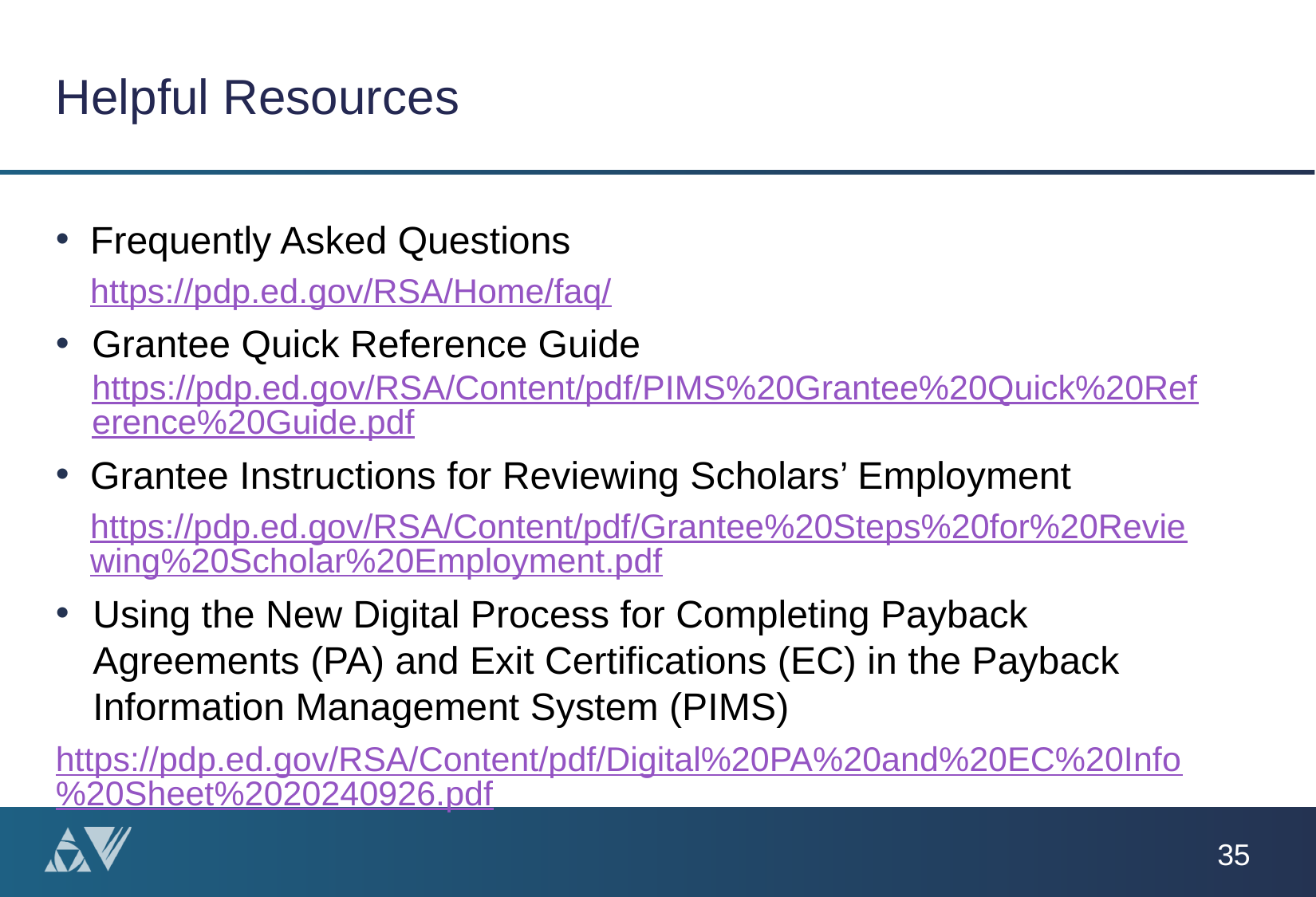

# Helpful Resources
Frequently Asked Questions
https://pdp.ed.gov/RSA/Home/faq/
Grantee Quick Reference Guide https://pdp.ed.gov/RSA/Content/pdf/PIMS%20Grantee%20Quick%20Reference%20Guide.pdf
Grantee Instructions for Reviewing Scholars’ Employment
https://pdp.ed.gov/RSA/Content/pdf/Grantee%20Steps%20for%20Reviewing%20Scholar%20Employment.pdf
Using the New Digital Process for Completing Payback Agreements (PA) and Exit Certifications (EC) in the Payback Information Management System (PIMS)
https://pdp.ed.gov/RSA/Content/pdf/Digital%20PA%20and%20EC%20Info%20Sheet%2020240926.pdf

35